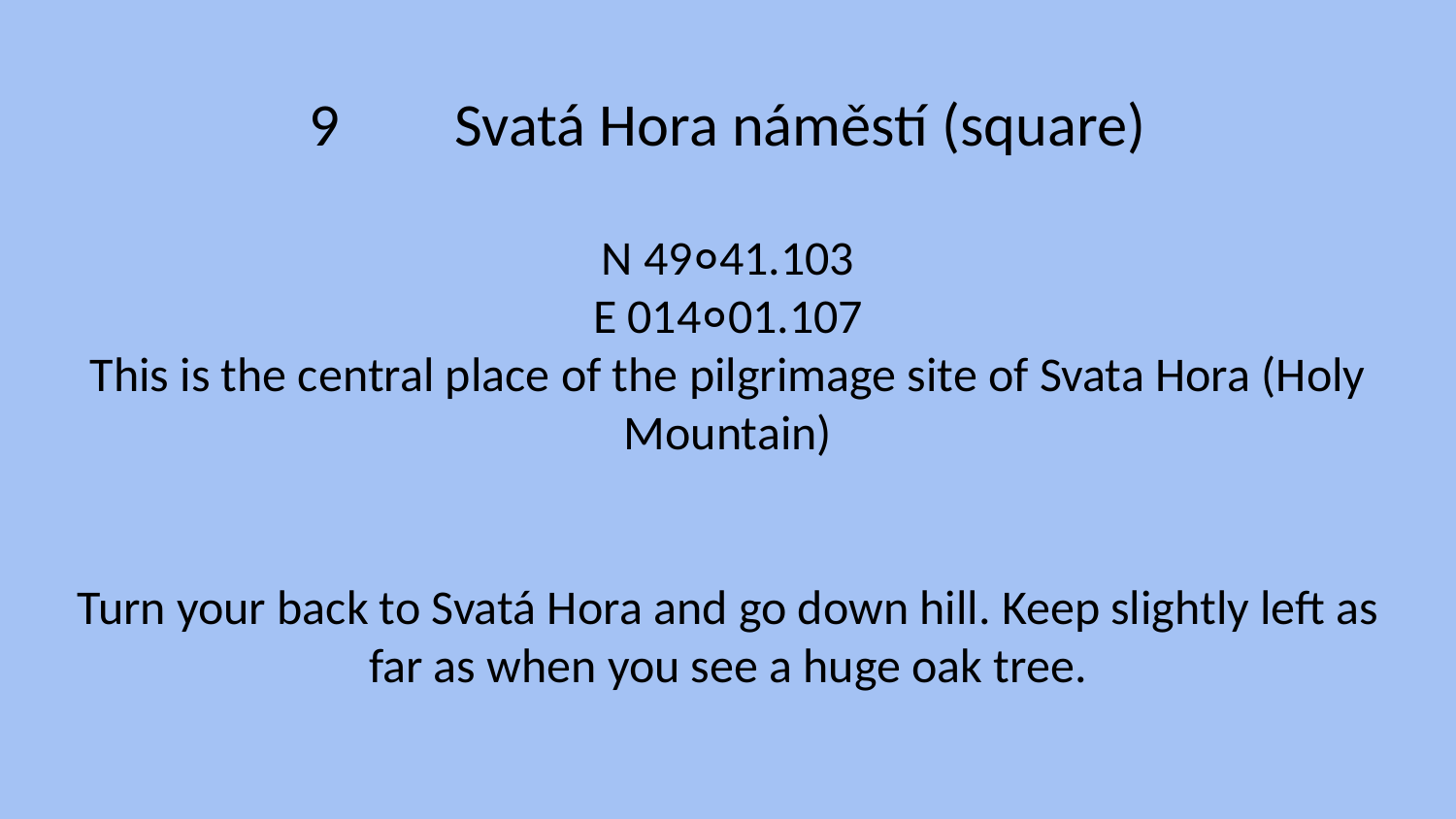

# 9	Svatá Hora náměstí (square)

N 49०41.103
E 014०01.107
This is the central place of the pilgrimage site of Svata Hora (Holy Mountain)

Turn your back to Svatá Hora and go down hill. Keep slightly left as far as when you see a huge oak tree.